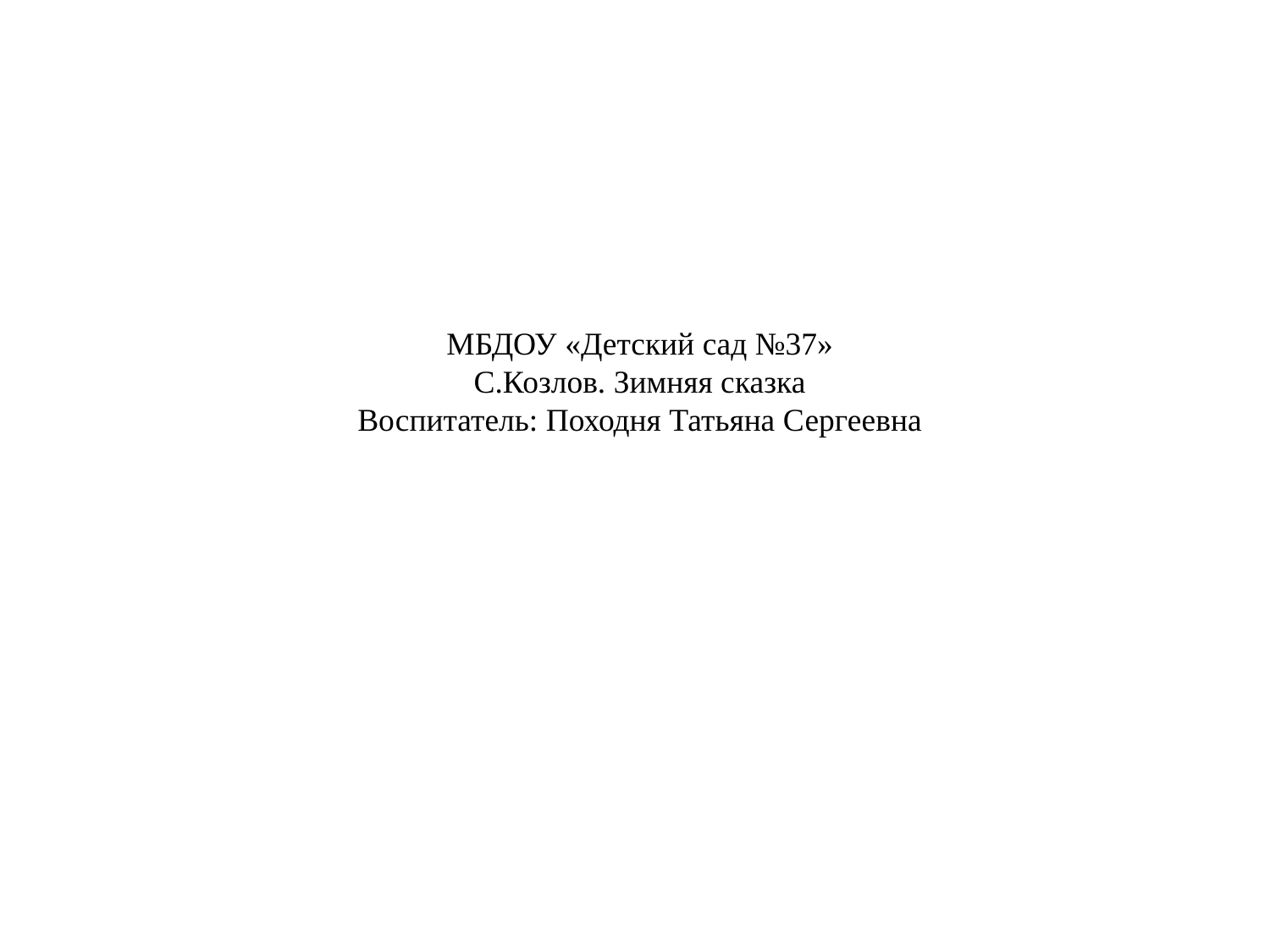

МБДОУ «Детский сад №37»
С.Козлов. Зимняя сказка
Воспитатель: Походня Татьяна Сергеевна